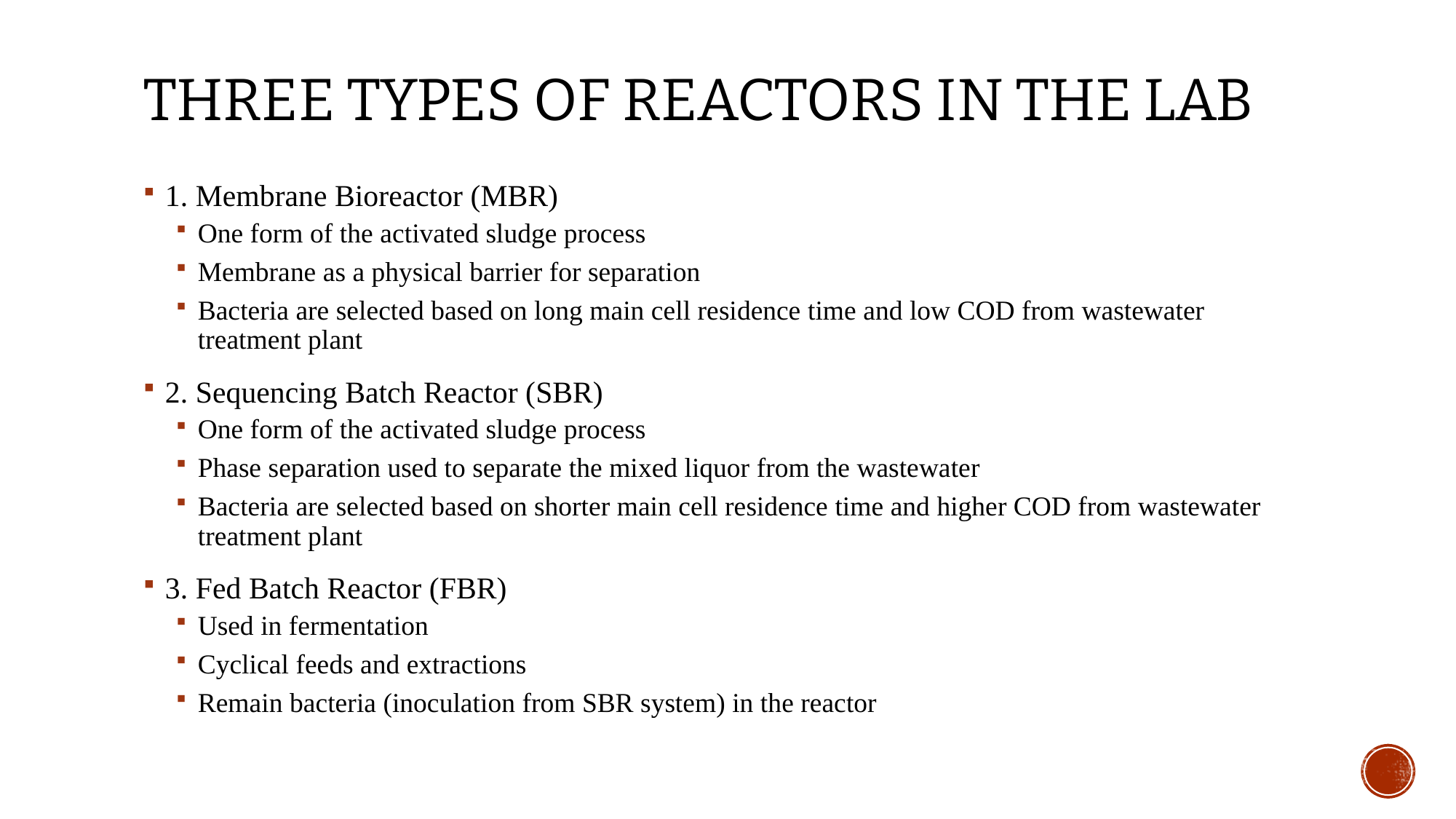

# Three types of reactors in the lab
1. Membrane Bioreactor (MBR)
One form of the activated sludge process
Membrane as a physical barrier for separation
Bacteria are selected based on long main cell residence time and low COD from wastewater treatment plant
2. Sequencing Batch Reactor (SBR)
One form of the activated sludge process
Phase separation used to separate the mixed liquor from the wastewater
Bacteria are selected based on shorter main cell residence time and higher COD from wastewater treatment plant
3. Fed Batch Reactor (FBR)
Used in fermentation
Cyclical feeds and extractions
Remain bacteria (inoculation from SBR system) in the reactor